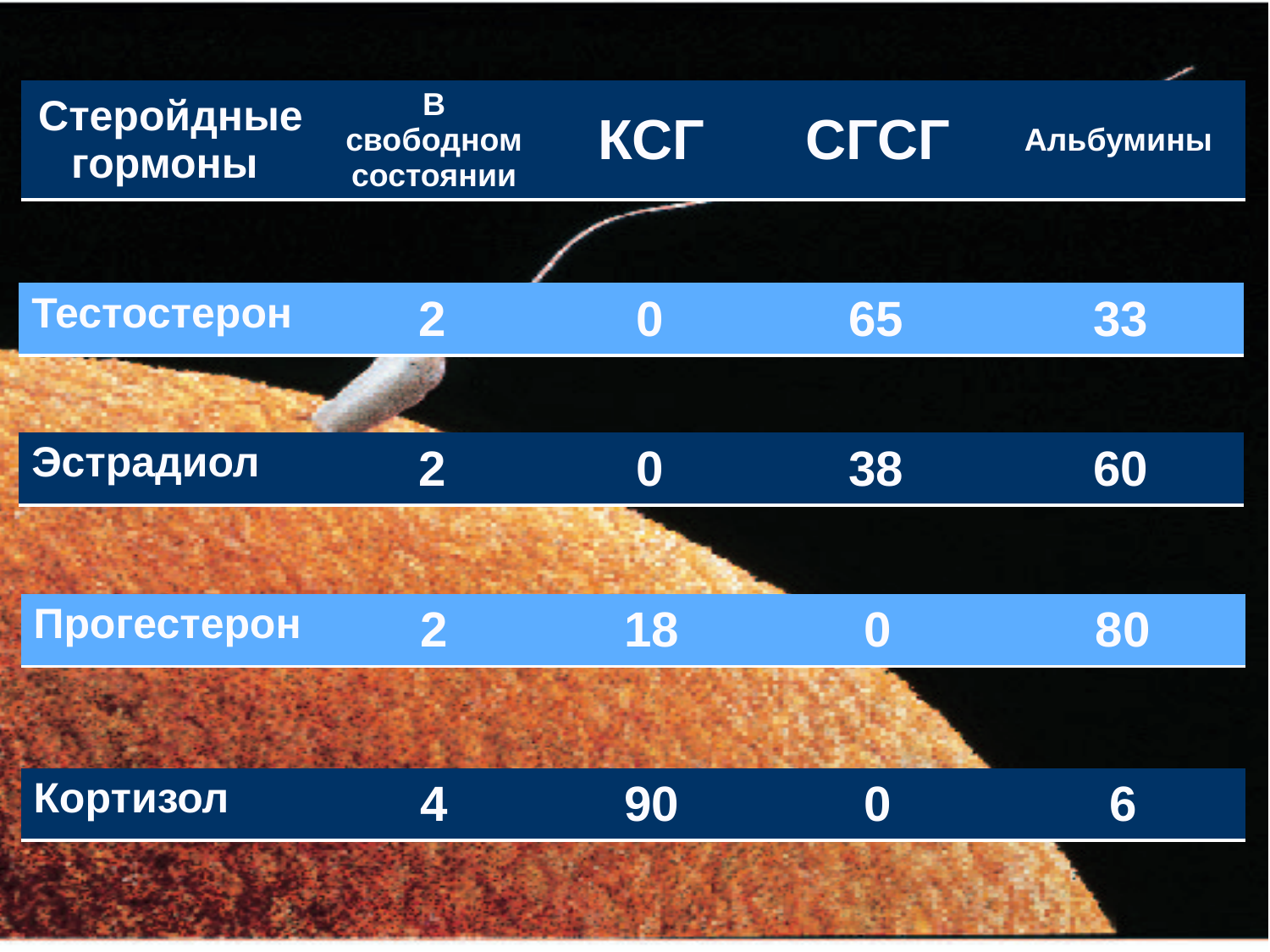

| Стеройдные гормоны | В свободном состоянии | КСГ | СГСГ | Альбумины |
| --- | --- | --- | --- | --- |
| Тестостерон | 2 | 0 | 65 | 33 |
| --- | --- | --- | --- | --- |
| Эстрадиол | 2 | 0 | 38 | 60 |
| --- | --- | --- | --- | --- |
| Прогестерон | 2 | 18 | 0 | 80 |
| --- | --- | --- | --- | --- |
| Кортизол | 4 | 90 | 0 | 6 |
| --- | --- | --- | --- | --- |